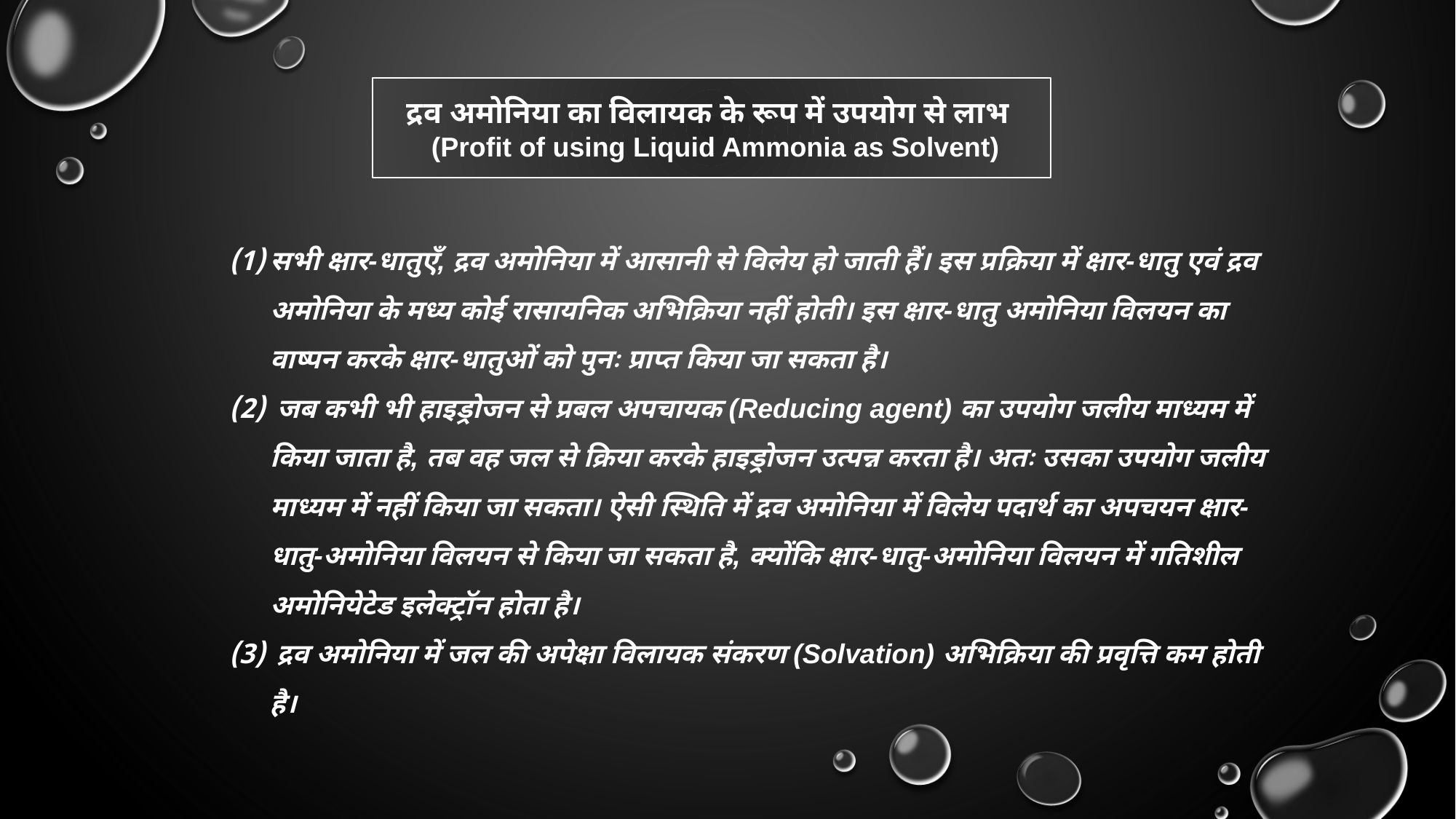

द्रव अमोनिया का विलायक के रूप में उपयोग से लाभ
 (Profit of using Liquid Ammonia as Solvent)
सभी क्षार-धातुएँ, द्रव अमोनिया में आसानी से विलेय हो जाती हैं। इस प्रक्रिया में क्षार-धातु एवं द्रव अमोनिया के मध्य कोई रासायनिक अभिक्रिया नहीं होती। इस क्षार-धातु अमोनिया विलयन का वाष्पन करके क्षार-धातुओं को पुनः प्राप्त किया जा सकता है।
 जब कभी भी हाइड्रोजन से प्रबल अपचायक (Reducing agent) का उपयोग जलीय माध्यम में किया जाता है, तब वह जल से क्रिया करके हाइड्रोजन उत्पन्न करता है। अतः उसका उपयोग जलीय माध्यम में नहीं किया जा सकता। ऐसी स्थिति में द्रव अमोनिया में विलेय पदार्थ का अपचयन क्षार-धातु-अमोनिया विलयन से किया जा सकता है, क्योंकि क्षार-धातु-अमोनिया विलयन में गतिशील अमोनियेटेड इलेक्ट्रॉन होता है।
 द्रव अमोनिया में जल की अपेक्षा विलायक संकरण (Solvation) अभिक्रिया की प्रवृत्ति कम होती है।